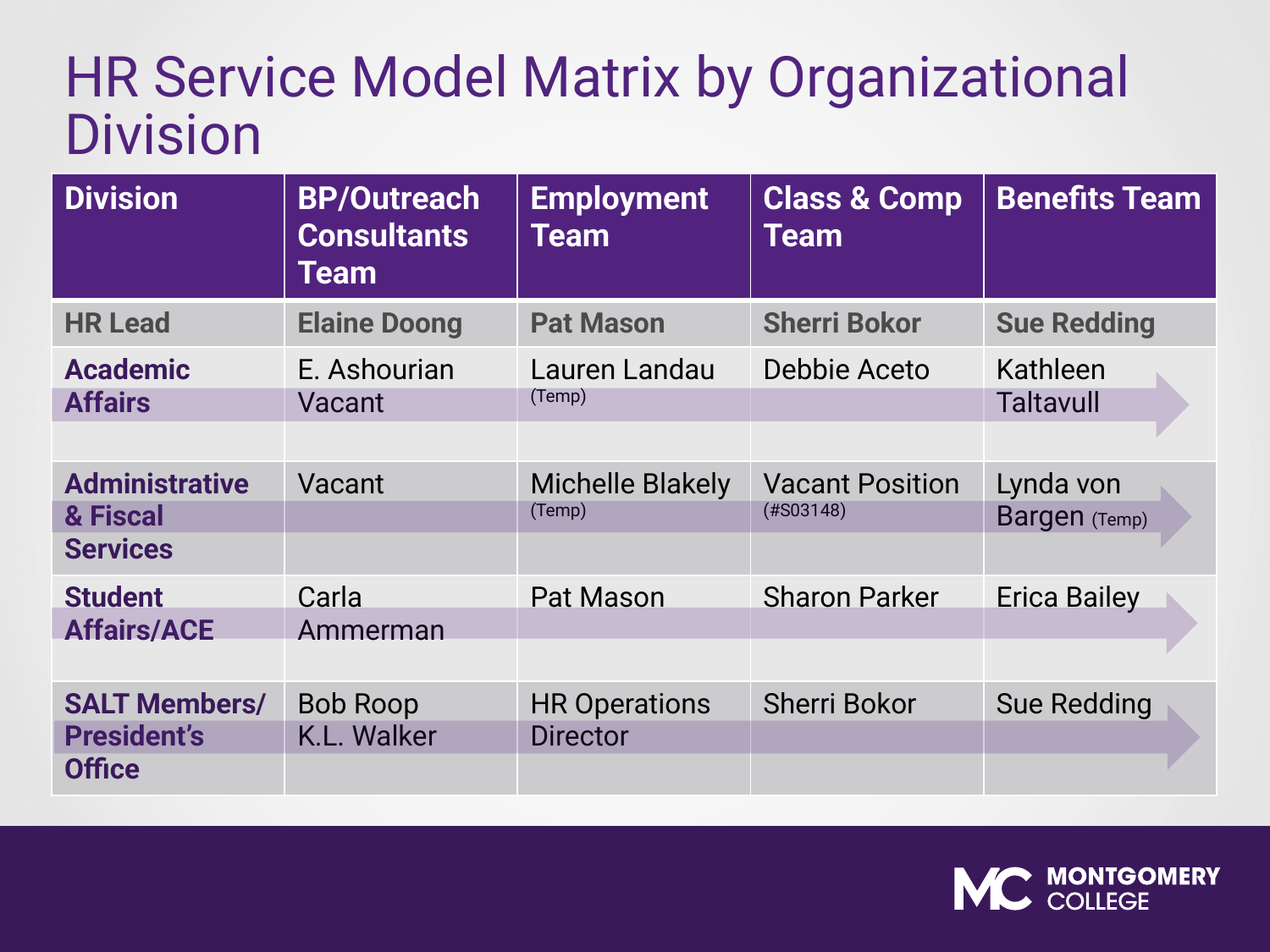

# HR Service Model Matrix by Organizational Division
| Division | BP/Outreach Consultants Team | Employment Team | Class & Comp Team | Benefits Team |
| --- | --- | --- | --- | --- |
| HR Lead | Elaine Doong | Pat Mason | Sherri Bokor | Sue Redding |
| Academic Affairs | E. Ashourian Vacant | Lauren Landau (Temp) | Debbie Aceto | Kathleen Taltavull |
| Administrative & Fiscal Services | Vacant | Michelle Blakely (Temp) | Vacant Position (#S03148) | Lynda von Bargen (Temp) |
| Student Affairs/ACE | Carla Ammerman | Pat Mason | Sharon Parker | Erica Bailey |
| SALT Members/ President’s Office | Bob Roop K.L. Walker | HR Operations Director | Sherri Bokor | Sue Redding |